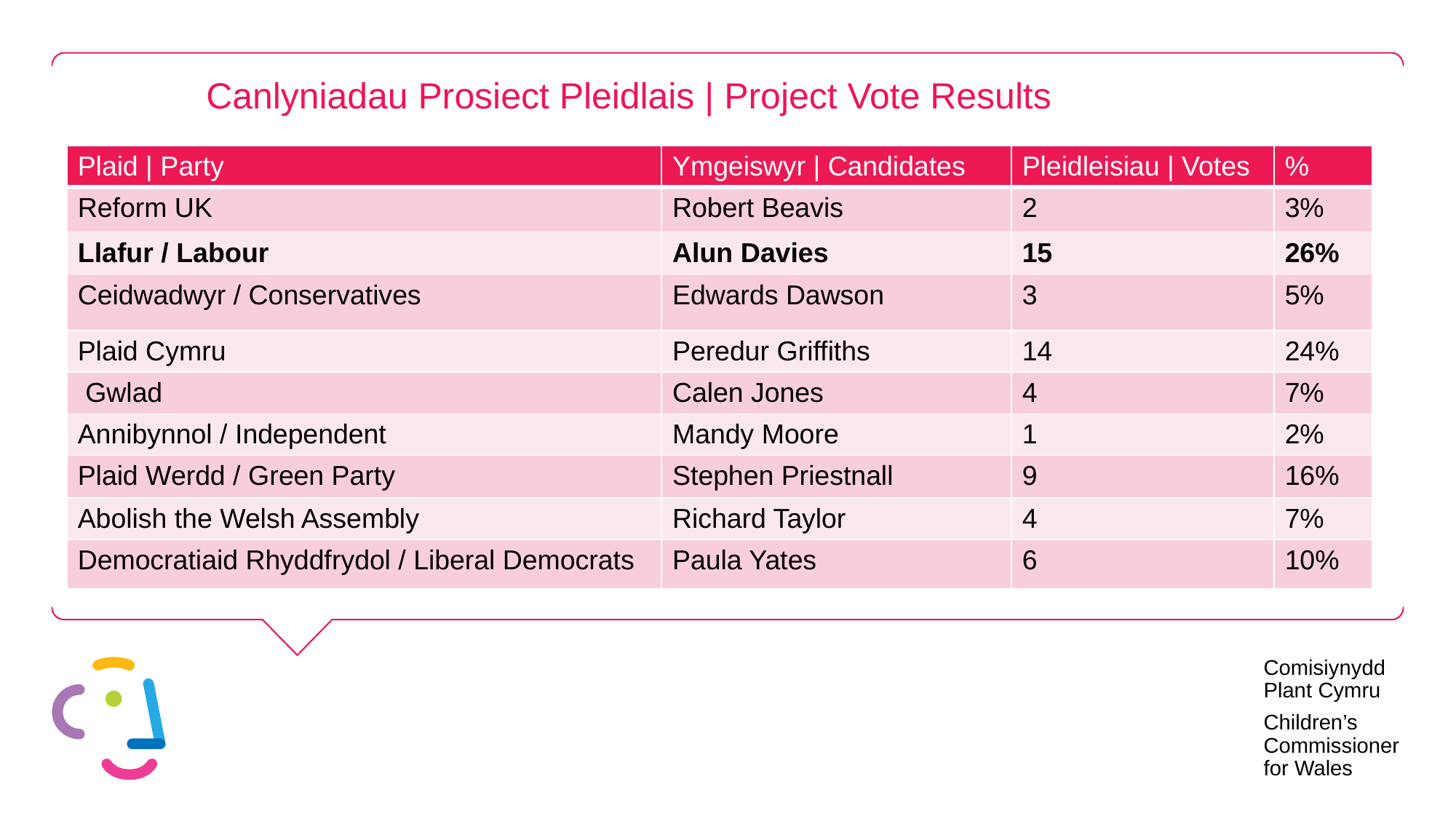

# Canlyniadau Prosiect Pleidlais | Project Vote Results
| Plaid | Party | Ymgeiswyr | Candidates | Pleidleisiau | Votes | % |
| --- | --- | --- | --- |
| Reform UK | Robert Beavis | 2 | 3% |
| Llafur / Labour | Alun Davies | 15 | 26% |
| Ceidwadwyr / Conservatives | Edwards Dawson | 3 | 5% |
| Plaid Cymru | Peredur Griffiths | 14 | 24% |
| Gwlad | Calen Jones | 4 | 7% |
| Annibynnol / Independent | Mandy Moore | 1 | 2% |
| Plaid Werdd / Green Party | Stephen Priestnall | 9 | 16% |
| Abolish the Welsh Assembly | Richard Taylor | 4 | 7% |
| Democratiaid Rhyddfrydol / Liberal Democrats | Paula Yates | 6 | 10% |